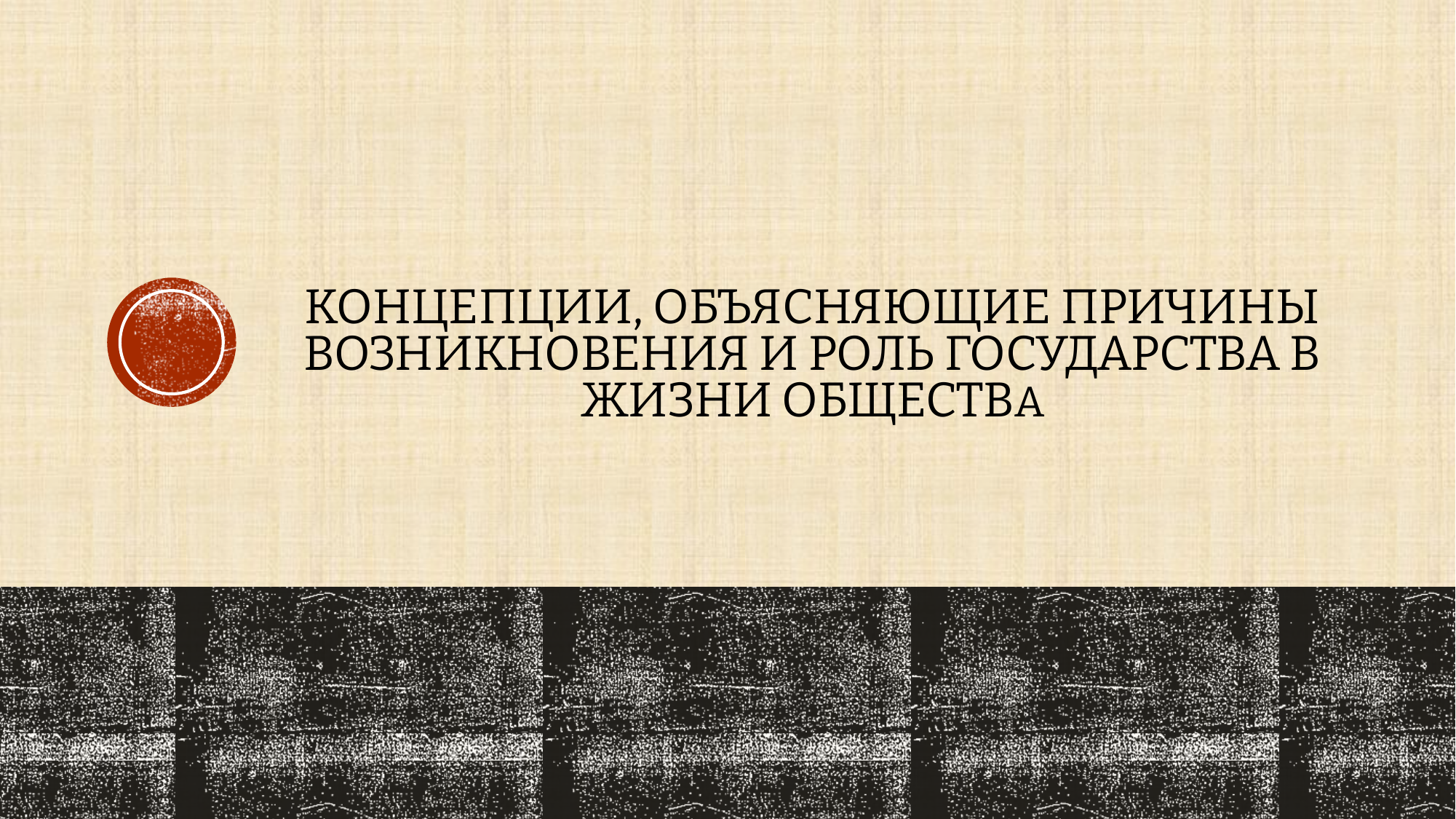

# концепции, объясняющие причины возникновения и роль государства в жизни общества